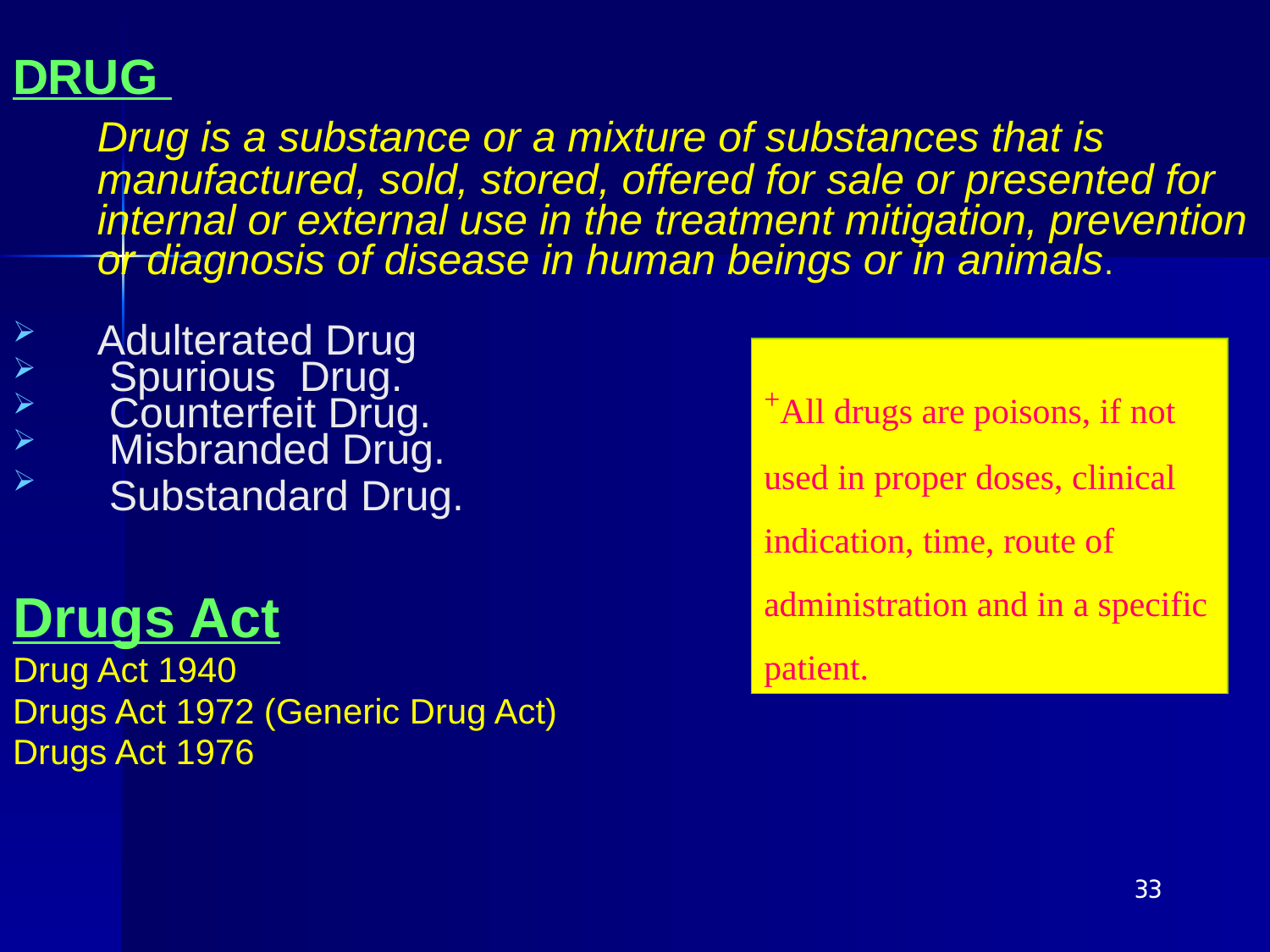

DRUG
	Drug is a substance or a mixture of substances that is manufactured, sold, stored, offered for sale or presented for internal or external use in the treatment mitigation, prevention or diagnosis of disease in human beings or in animals.

Adulterated Drug
 Spurious  Drug.
 Counterfeit Drug.
 Misbranded Drug.
 Substandard Drug.

Drugs Act
Drug Act 1940
Drugs Act 1972 (Generic Drug Act)
Drugs Act 1976

+All drugs are poisons, if not used in proper doses, clinical indication, time, route of administration and in a specific patient.
33